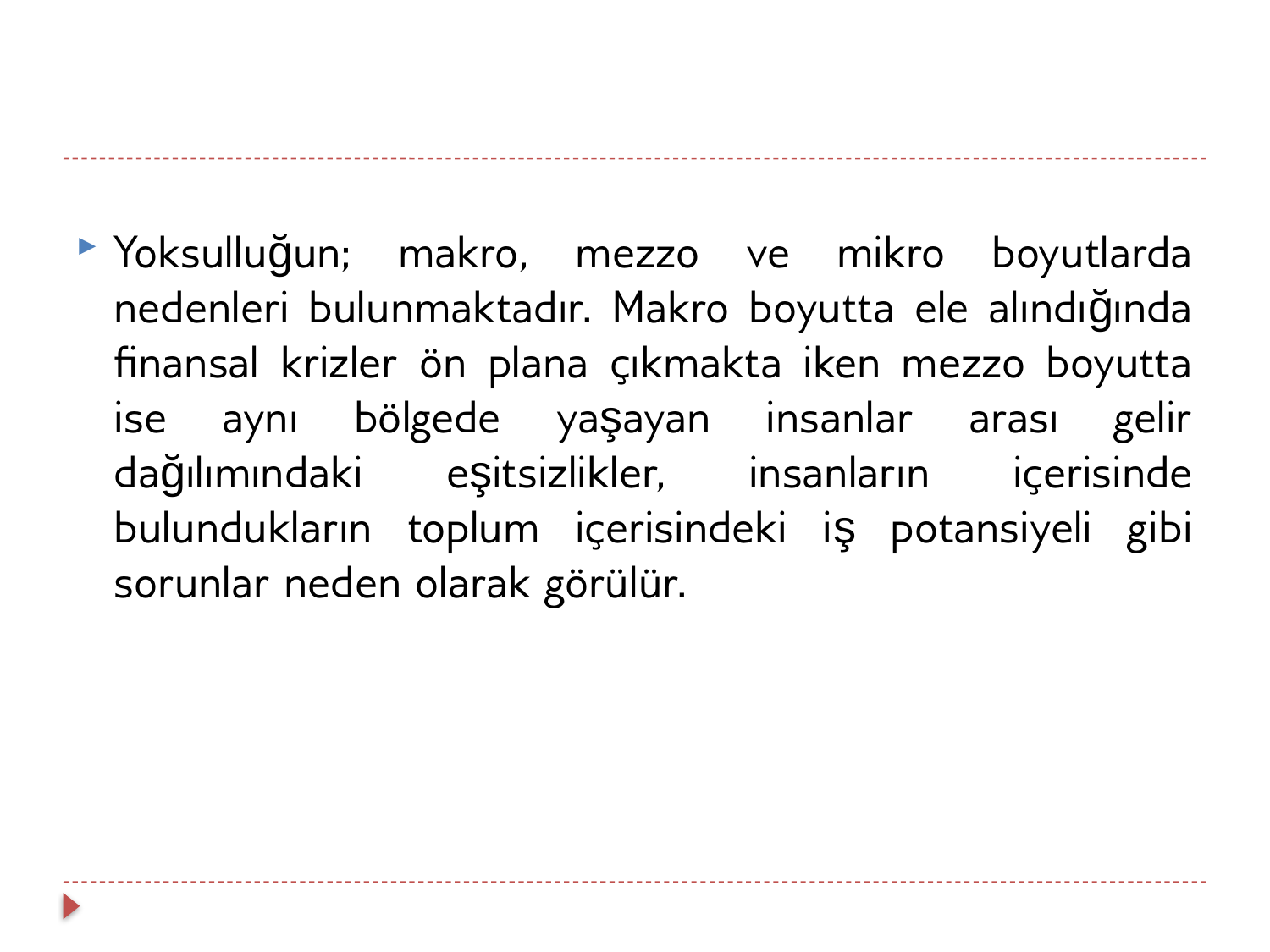

Yoksulluğun; makro, mezzo ve mikro boyutlarda nedenleri bulunmaktadır. Makro boyutta ele alındığında finansal krizler ön plana çıkmakta iken mezzo boyutta ise aynı bölgede yaşayan insanlar arası gelir dağılımındaki eşitsizlikler, insanların içerisinde bulundukların toplum içerisindeki iş potansiyeli gibi sorunlar neden olarak görülür.